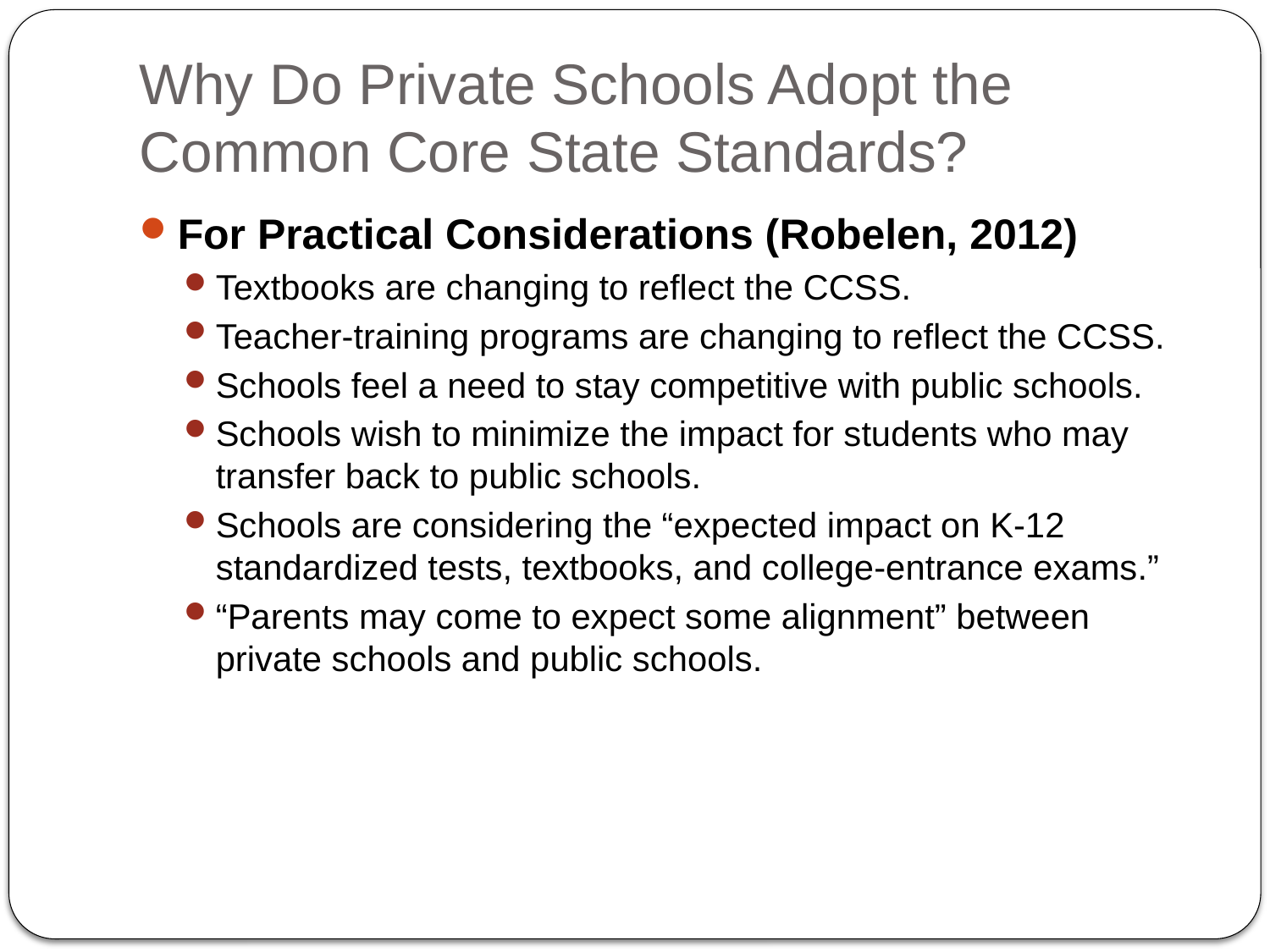

# Why Do Private Schools Adopt the Common Core State Standards?
For Practical Considerations (Robelen, 2012)
Textbooks are changing to reflect the CCSS.
Teacher-training programs are changing to reflect the CCSS.
Schools feel a need to stay competitive with public schools.
Schools wish to minimize the impact for students who may transfer back to public schools.
Schools are considering the “expected impact on K-12 standardized tests, textbooks, and college-entrance exams.”
“Parents may come to expect some alignment” between private schools and public schools.